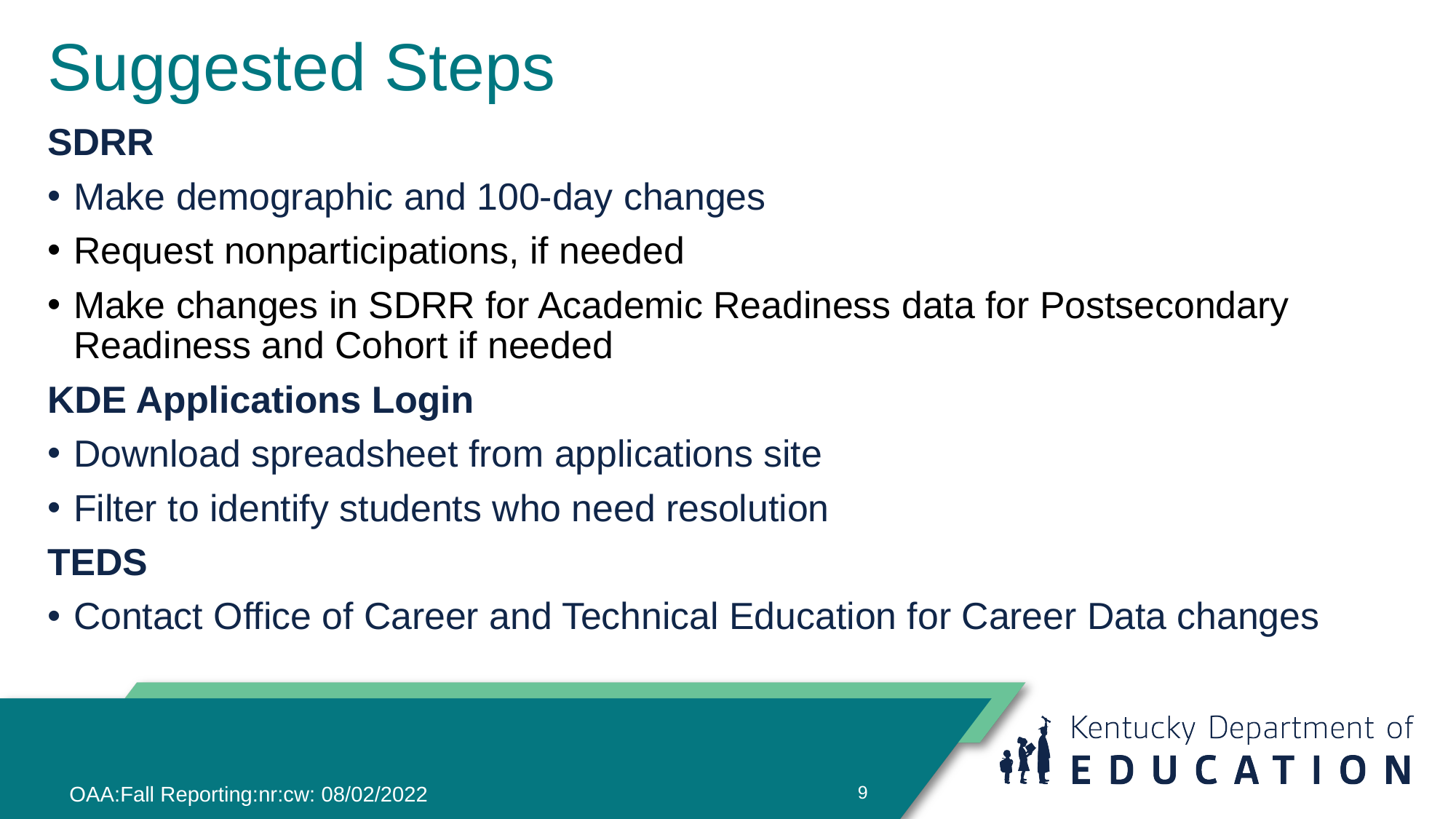

# Suggested Steps
SDRR
Make demographic and 100-day changes
Request nonparticipations, if needed
Make changes in SDRR for Academic Readiness data for Postsecondary Readiness and Cohort if needed
KDE Applications Login
Download spreadsheet from applications site
Filter to identify students who need resolution
TEDS
Contact Office of Career and Technical Education for Career Data changes

9
OAA:Fall Reporting:nr:cw: 08/02/2022